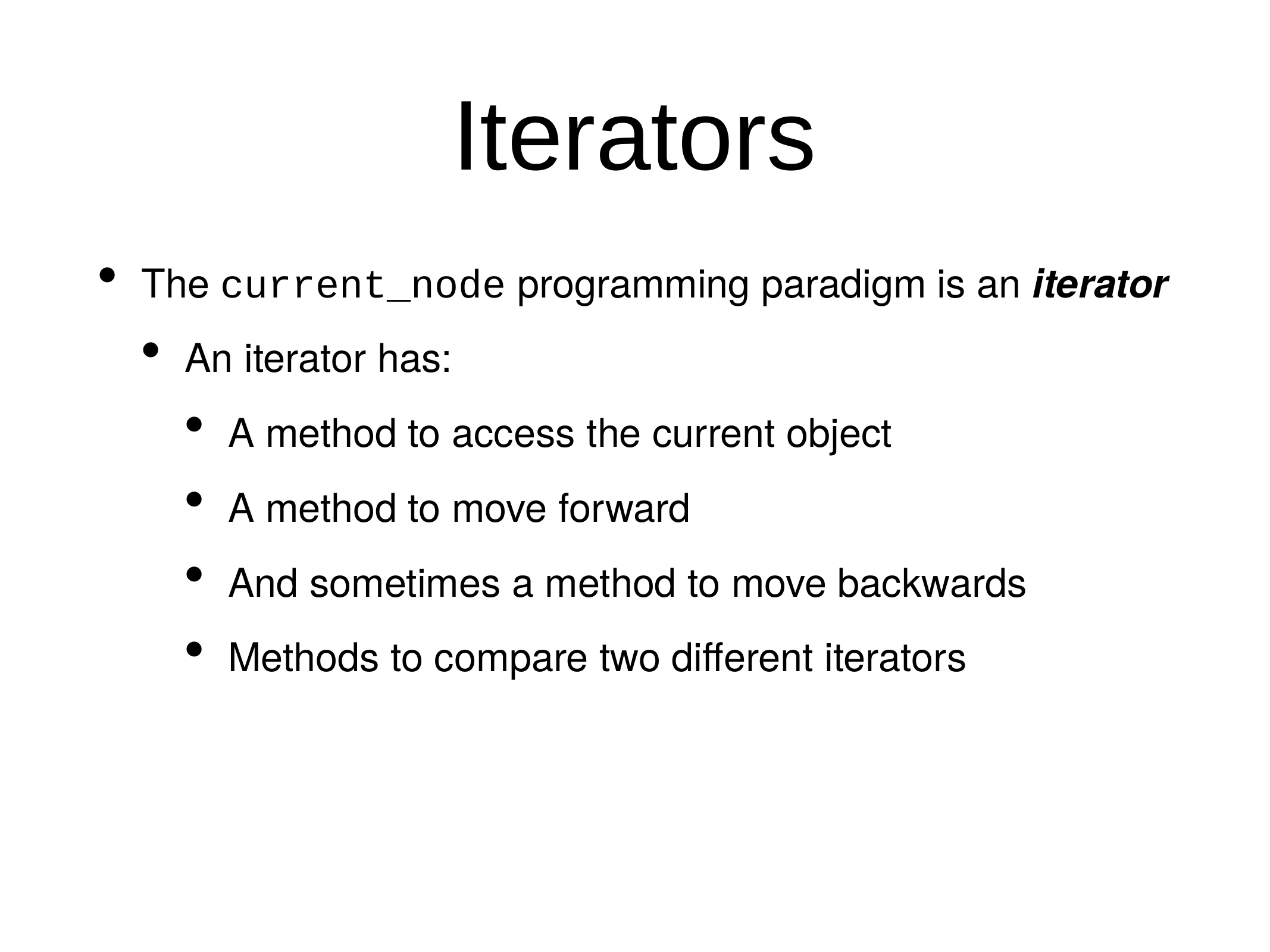

# Iterators
The current_node programming paradigm is an iterator
An iterator has:
A method to access the current object
A method to move forward
And sometimes a method to move backwards
Methods to compare two different iterators